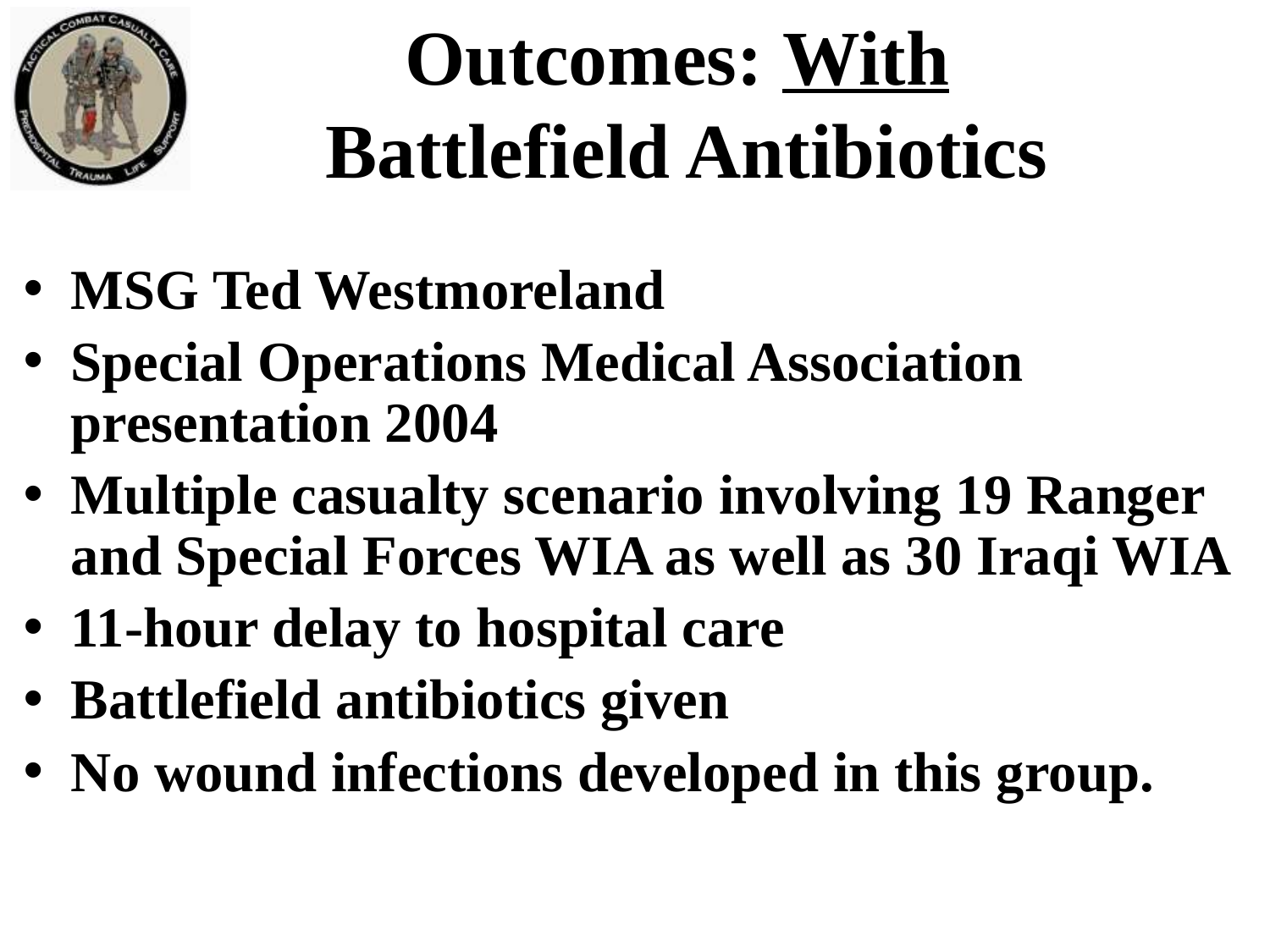

# Outcomes: With Battlefield Antibiotics
MSG Ted Westmoreland
Special Operations Medical Association presentation 2004
Multiple casualty scenario involving 19 Ranger and Special Forces WIA as well as 30 Iraqi WIA
11-hour delay to hospital care
Battlefield antibiotics given
No wound infections developed in this group.